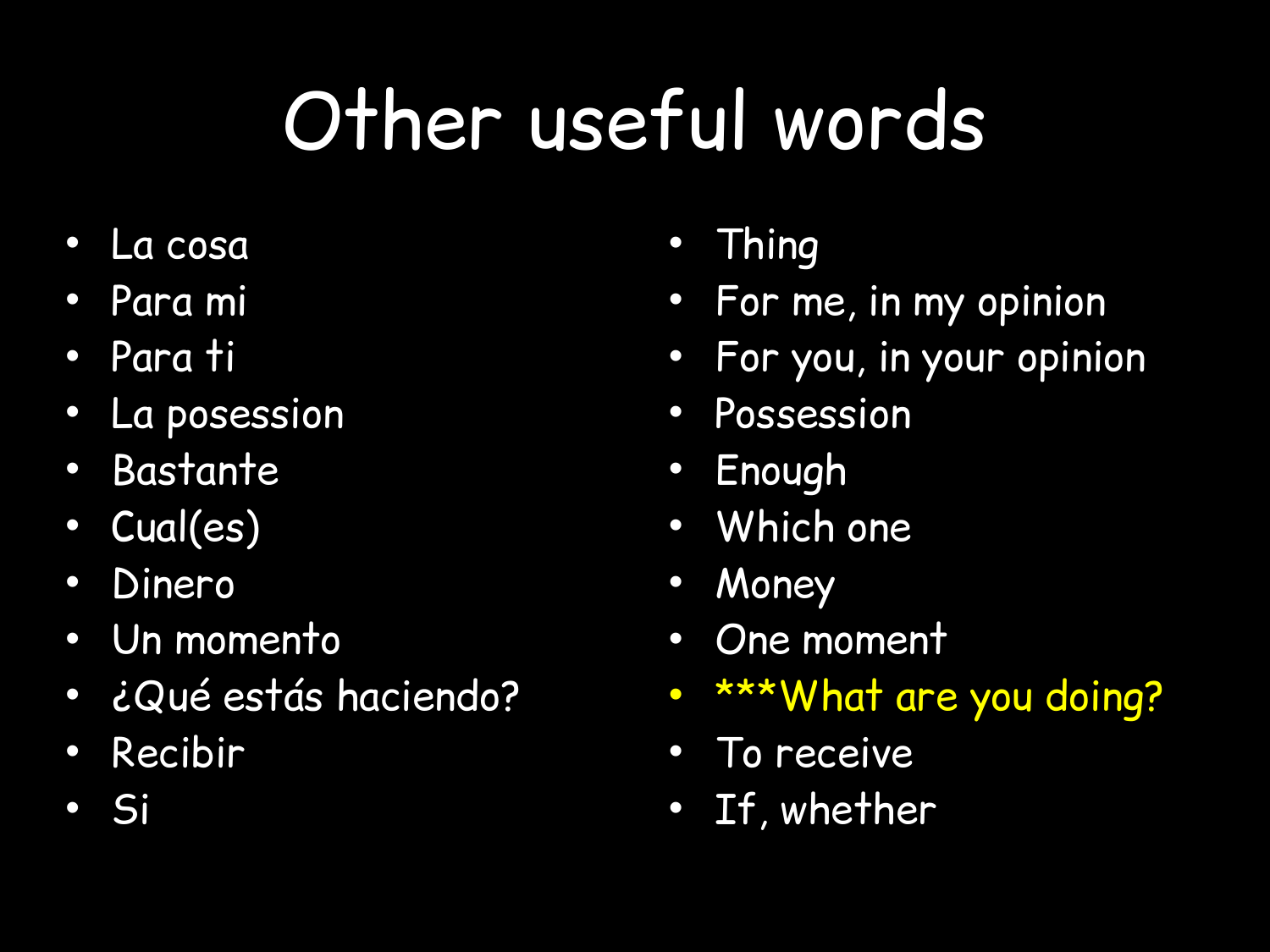

# Other useful words
La cosa
Para mi
Para ti
La posession
Bastante
Cual(es)
Dinero
Un momento
¿Qué estás haciendo?
Recibir
Si

Thing
For me, in my opinion
For you, in your opinion
Possession
Enough
Which one
Money
One moment
***What are you doing?
To receive
If, whether